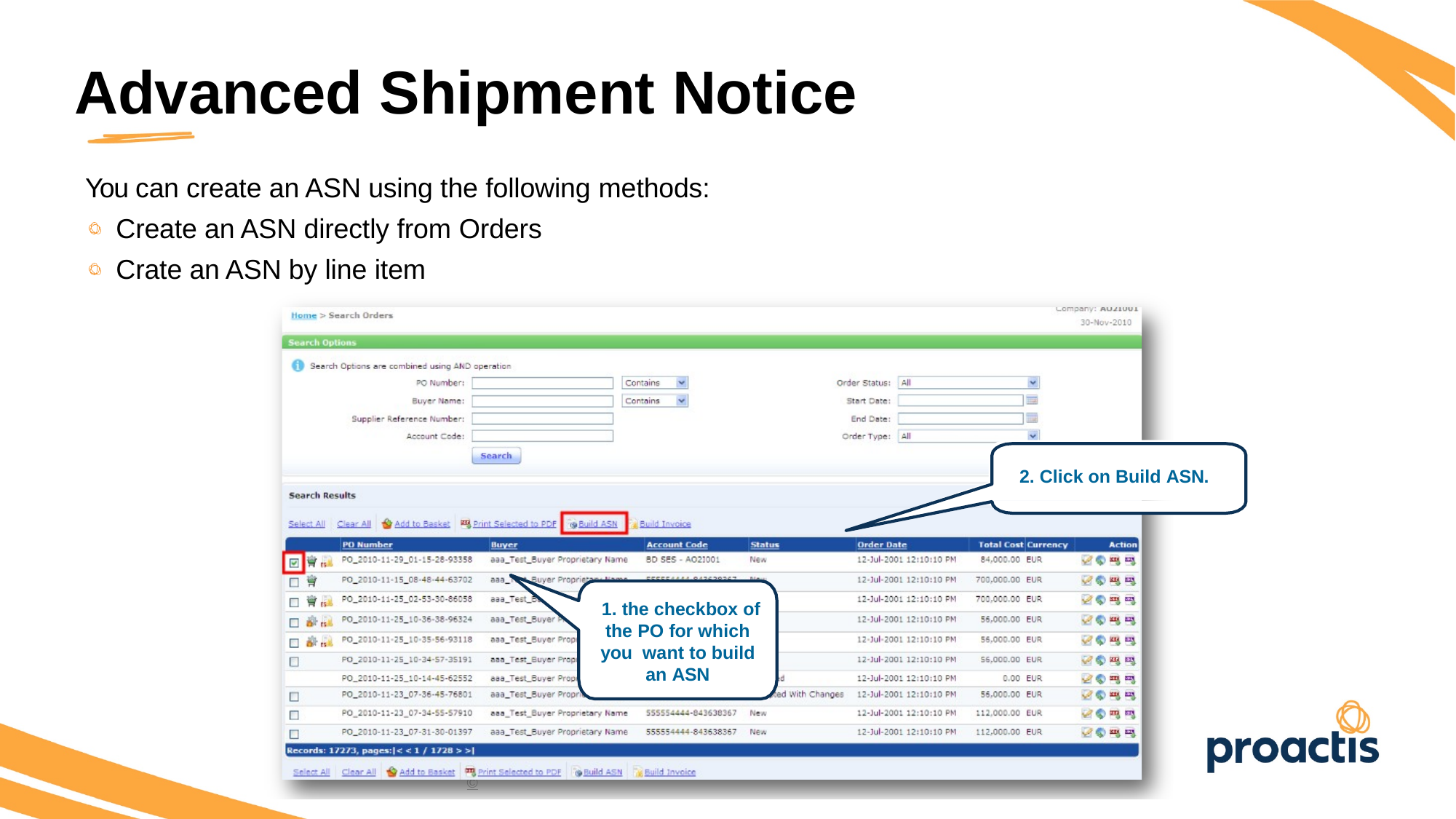

Advanced Shipment Notice

You can create an ASN using the following methods:
Create an ASN directly from Orders
Crate an ASN by line item

2. Click on Build ASN.

1. the checkbox of  the PO for which you  want to build an ASN

©